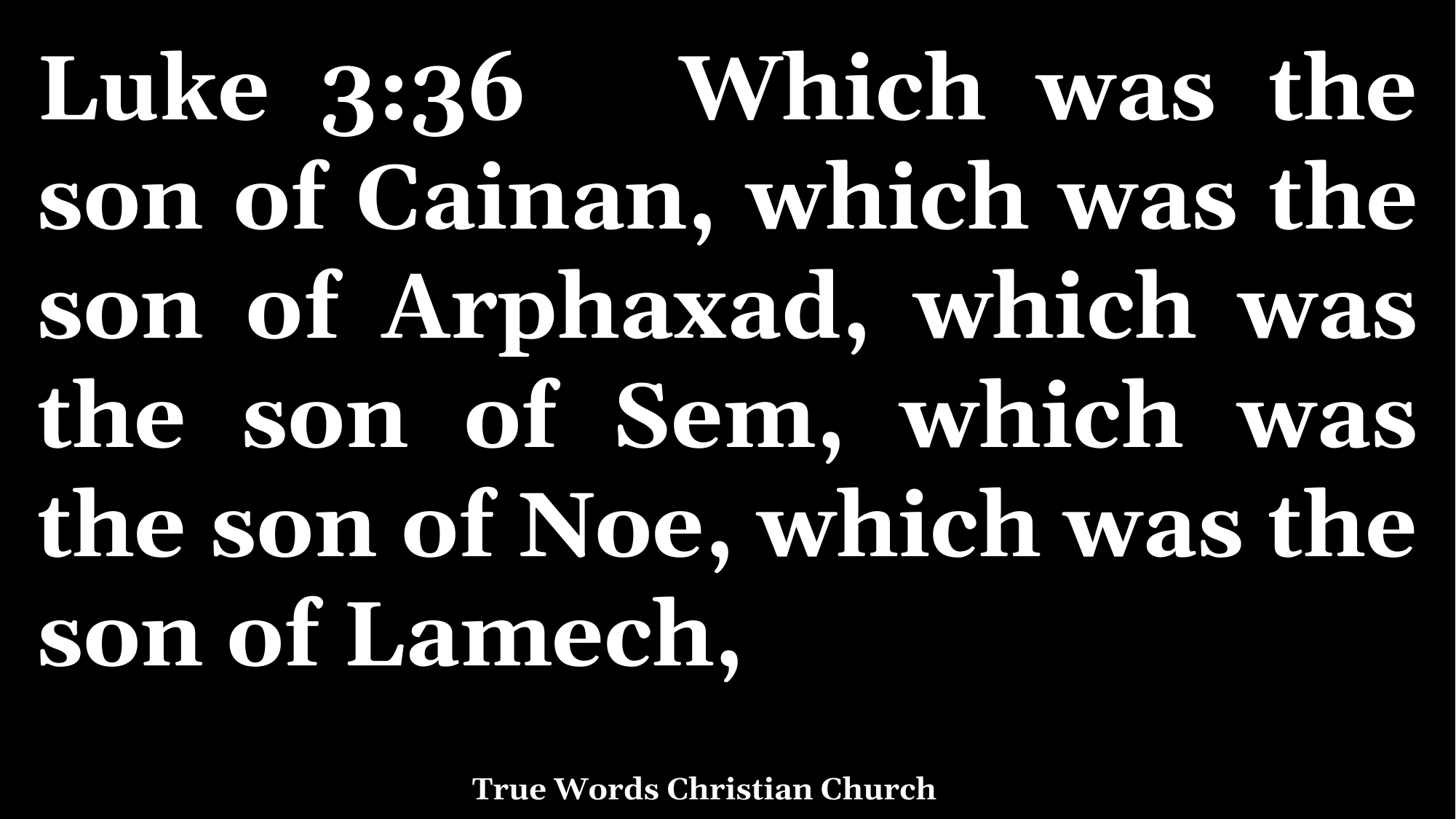

Luke 3:36   Which was the son of Cainan, which was the son of Arphaxad, which was the son of Sem, which was the son of Noe, which was the son of Lamech,
True Words Christian Church